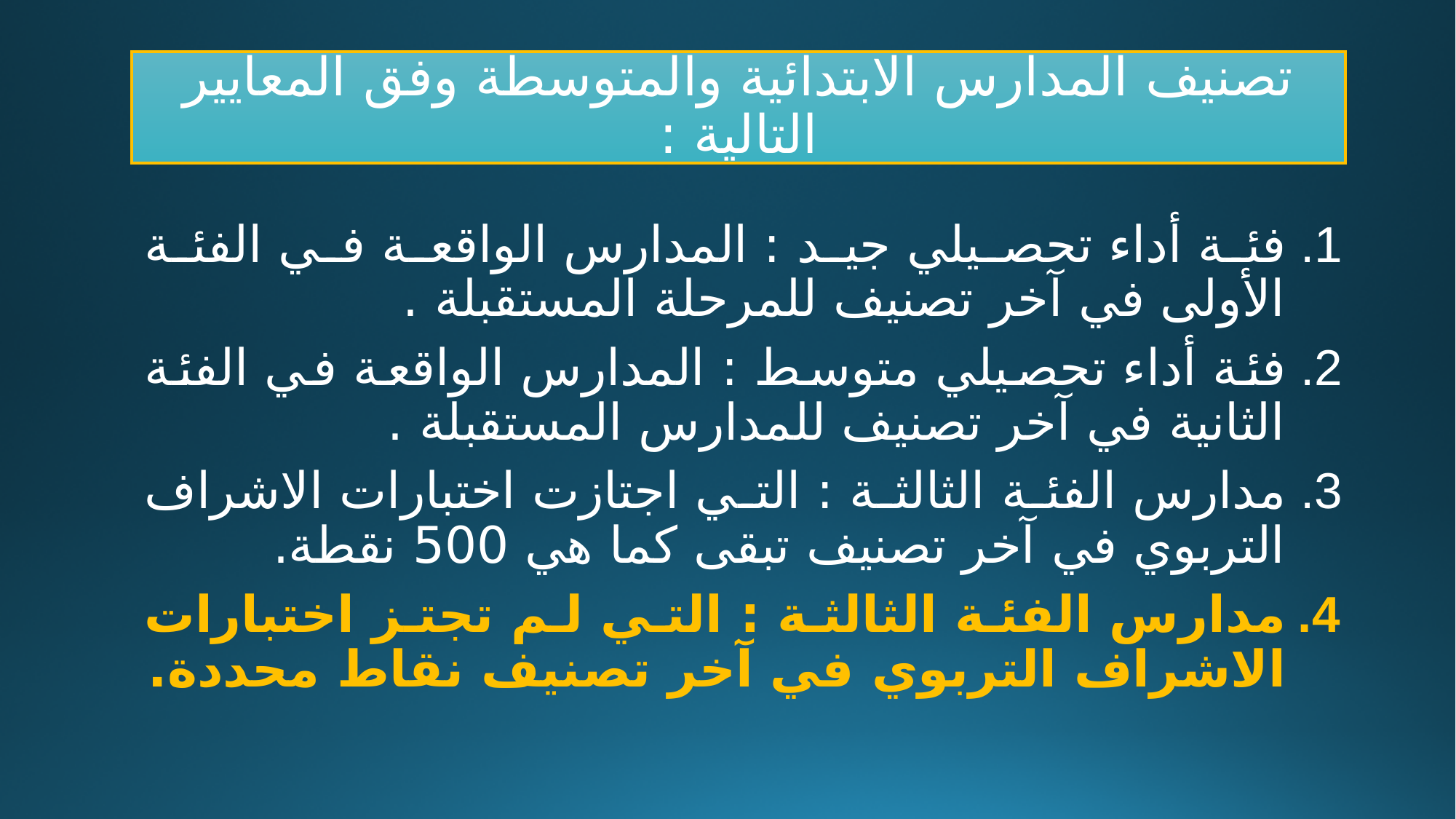

# تصنيف المدارس الابتدائية والمتوسطة وفق المعايير التالية :
فئة أداء تحصيلي جيد : المدارس الواقعة في الفئة الأولى في آخر تصنيف للمرحلة المستقبلة .
فئة أداء تحصيلي متوسط : المدارس الواقعة في الفئة الثانية في آخر تصنيف للمدارس المستقبلة .
مدارس الفئة الثالثة : التي اجتازت اختبارات الاشراف التربوي في آخر تصنيف تبقى كما هي 500 نقطة.
مدارس الفئة الثالثة : التي لم تجتز اختبارات الاشراف التربوي في آخر تصنيف نقاط محددة.